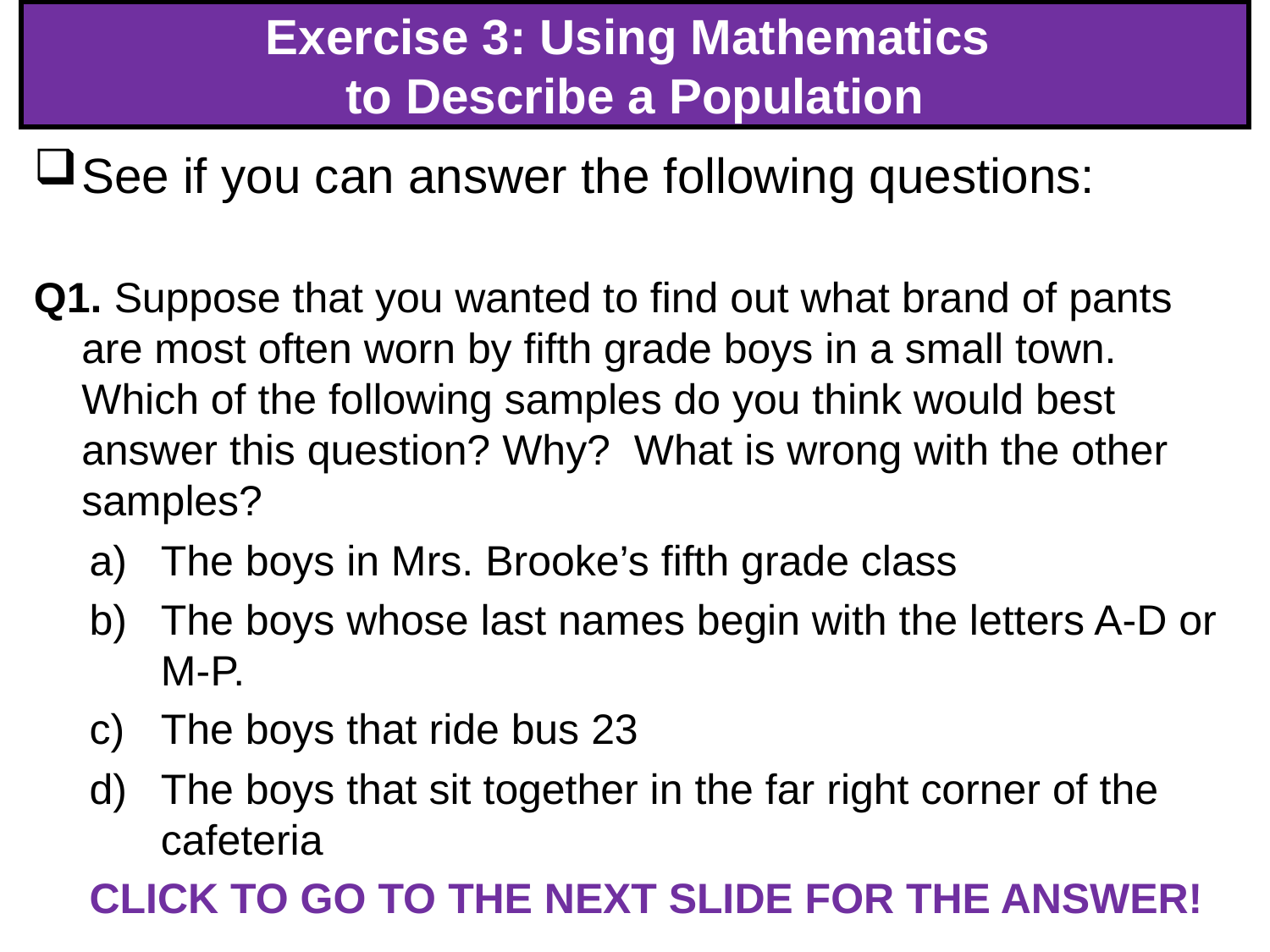

# Exercise 3: Using Mathematics to Describe a Population
See if you can answer the following questions:

Q1. Suppose that you wanted to find out what brand of pants are most often worn by fifth grade boys in a small town.  Which of the following samples do you think would best answer this question? Why?  What is wrong with the other samples?
The boys in Mrs. Brooke’s fifth grade class
The boys whose last names begin with the letters A-D or M-P.
The boys that ride bus 23
The boys that sit together in the far right corner of the cafeteria
CLICK TO GO TO THE NEXT SLIDE FOR THE ANSWER!
30
30